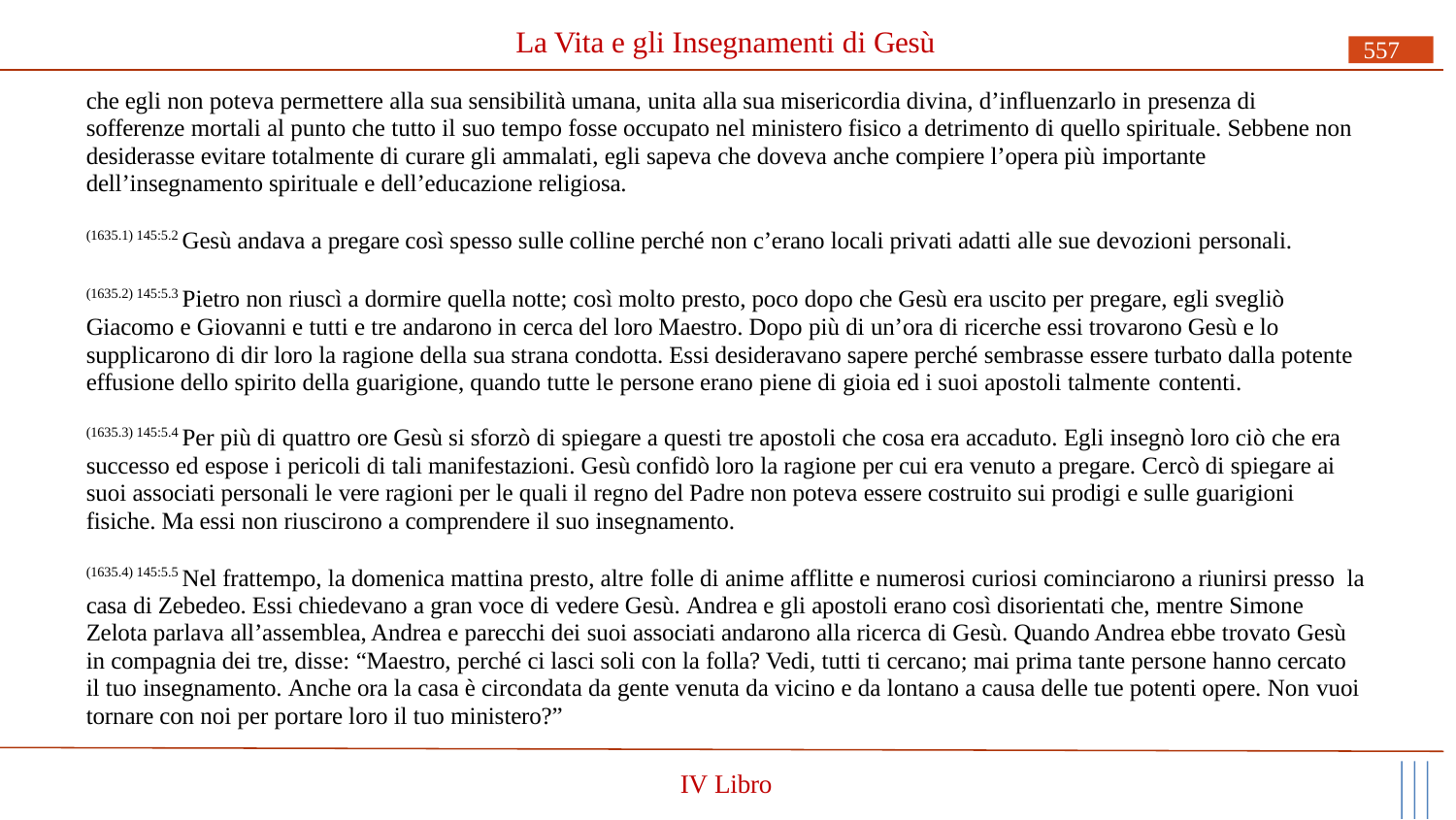

# La Vita e gli Insegnamenti di Gesù
557

che egli non poteva permettere alla sua sensibilità umana, unita alla sua misericordia divina, d’influenzarlo in presenza di  sofferenze mortali al punto che tutto il suo tempo fosse occupato nel ministero fisico a detrimento di quello spirituale. Sebbene non  desiderasse evitare totalmente di curare gli ammalati, egli sapeva che doveva anche compiere l’opera più importante
dell’insegnamento spirituale e dell’educazione religiosa.

(1635.1) 145:5.2 Gesù andava a pregare così spesso sulle colline perché non c’erano locali privati adatti alle sue devozioni personali.

(1635.2) 145:5.3 Pietro non riuscì a dormire quella notte; così molto presto, poco dopo che Gesù era uscito per pregare, egli svegliò  Giacomo e Giovanni e tutti e tre andarono in cerca del loro Maestro. Dopo più di un’ora di ricerche essi trovarono Gesù e lo  supplicarono di dir loro la ragione della sua strana condotta. Essi desideravano sapere perché sembrasse essere turbato dalla potente  effusione dello spirito della guarigione, quando tutte le persone erano piene di gioia ed i suoi apostoli talmente contenti.

(1635.3) 145:5.4 Per più di quattro ore Gesù si sforzò di spiegare a questi tre apostoli che cosa era accaduto. Egli insegnò loro ciò che era  successo ed espose i pericoli di tali manifestazioni. Gesù confidò loro la ragione per cui era venuto a pregare. Cercò di spiegare ai  suoi associati personali le vere ragioni per le quali il regno del Padre non poteva essere costruito sui prodigi e sulle guarigioni  fisiche. Ma essi non riuscirono a comprendere il suo insegnamento.

(1635.4) 145:5.5 Nel frattempo, la domenica mattina presto, altre folle di anime afflitte e numerosi curiosi cominciarono a riunirsi presso  la casa di Zebedeo. Essi chiedevano a gran voce di vedere Gesù. Andrea e gli apostoli erano così disorientati che, mentre Simone  Zelota parlava all’assemblea, Andrea e parecchi dei suoi associati andarono alla ricerca di Gesù. Quando Andrea ebbe trovato Gesù  in compagnia dei tre, disse: “Maestro, perché ci lasci soli con la folla? Vedi, tutti ti cercano; mai prima tante persone hanno cercato  il tuo insegnamento. Anche ora la casa è circondata da gente venuta da vicino e da lontano a causa delle tue potenti opere. Non vuoi  tornare con noi per portare loro il tuo ministero?”

IV Libro